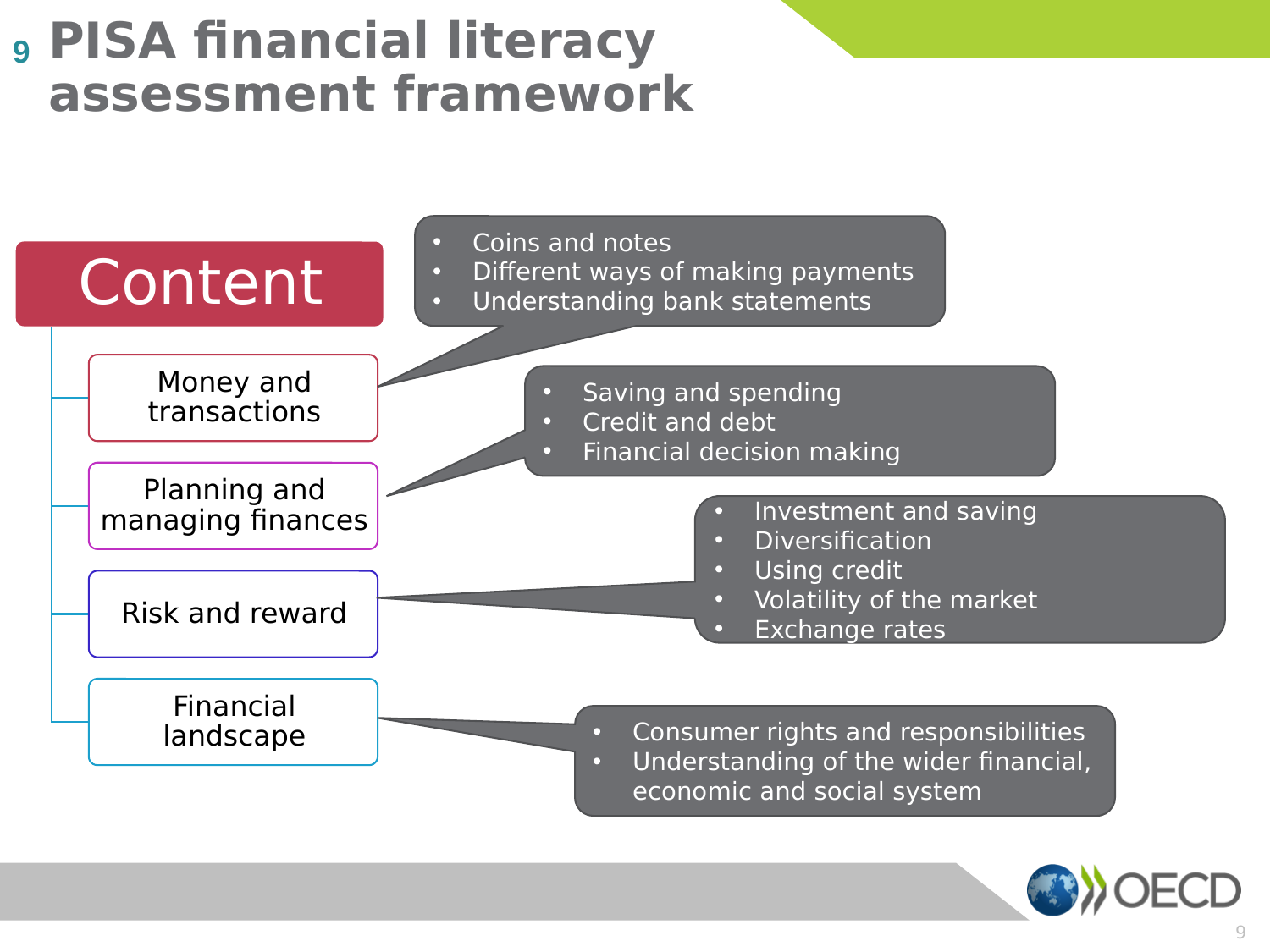

# PISA financial literacy assessment framework
9
Content
Money and transactions
Planning and managing finances
Risk and reward
Financial landscape
Coins and notes
Different ways of making payments
Understanding bank statements
Saving and spending
Credit and debt
Financial decision making
Investment and saving
Diversification
Using credit
Volatility of the market
Exchange rates
Consumer rights and responsibilities
Understanding of the wider financial, economic and social system
9